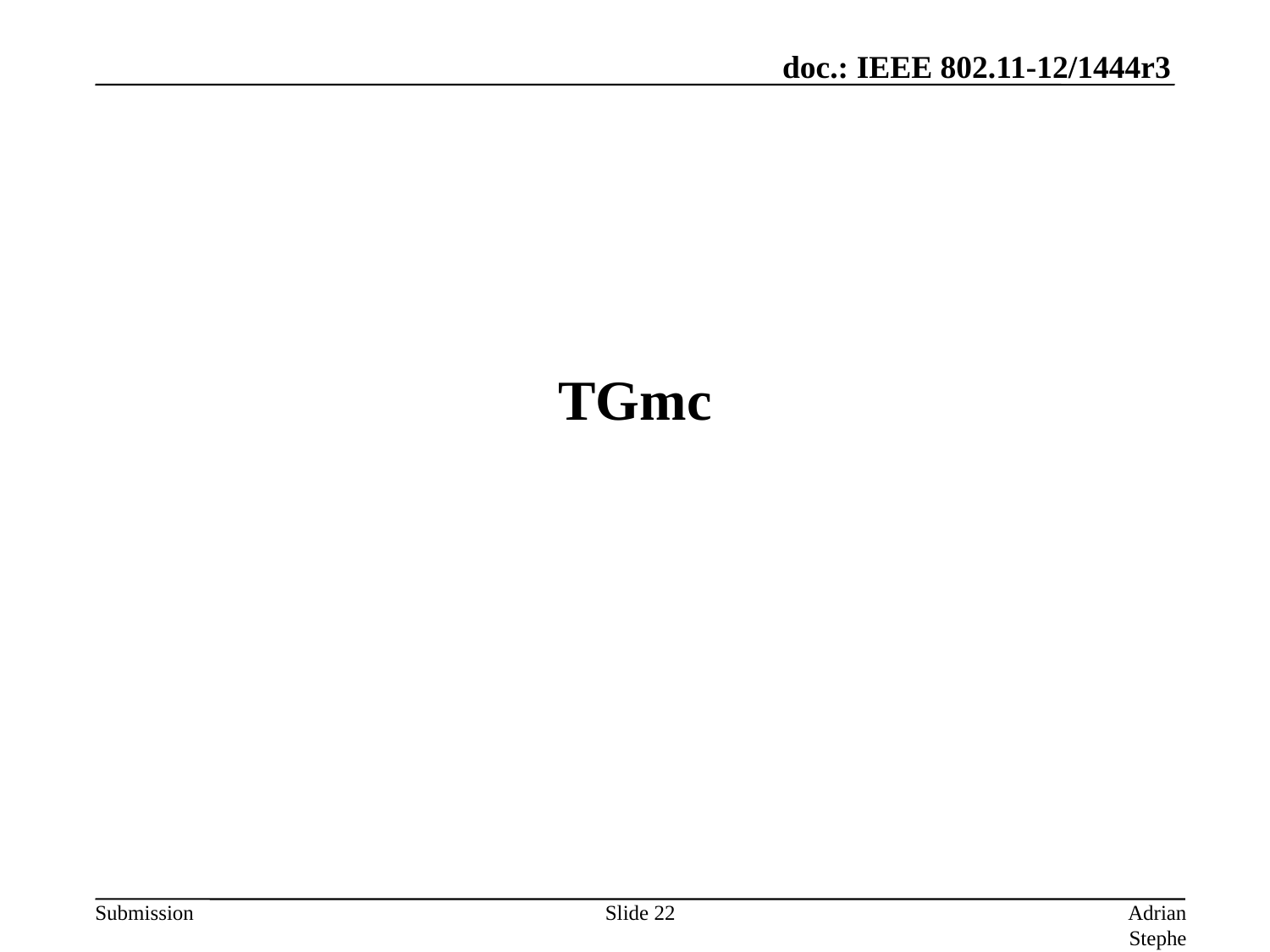

# TGmc
Slide 22
Adrian Stephens, Intel Corporation